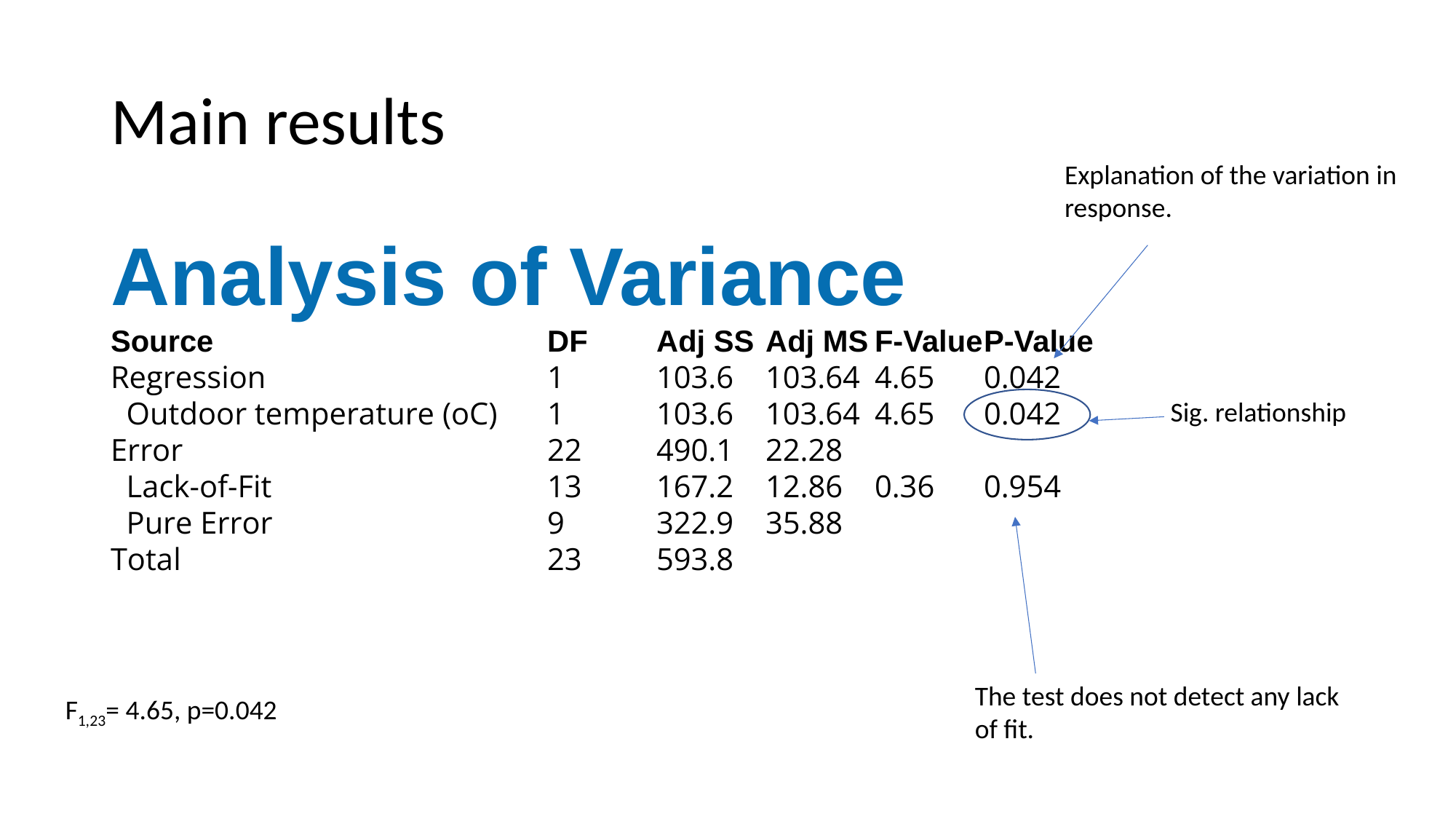

# Main results
Explanation of the variation in response.
Analysis of Variance
Source				DF	Adj SS	Adj MS	F-Value	P-Value
Regression			1	103.6	103.64	4.65	0.042
  Outdoor temperature (oC)	1	103.6	103.64	4.65	0.042
Error				22	490.1	22.28
  Lack-of-Fit			13	167.2	12.86	0.36	0.954
  Pure Error			9	322.9	35.88
Total				23	593.8

Sig. relationship
The test does not detect any lack of fit.
F1,23= 4.65, p=0.042